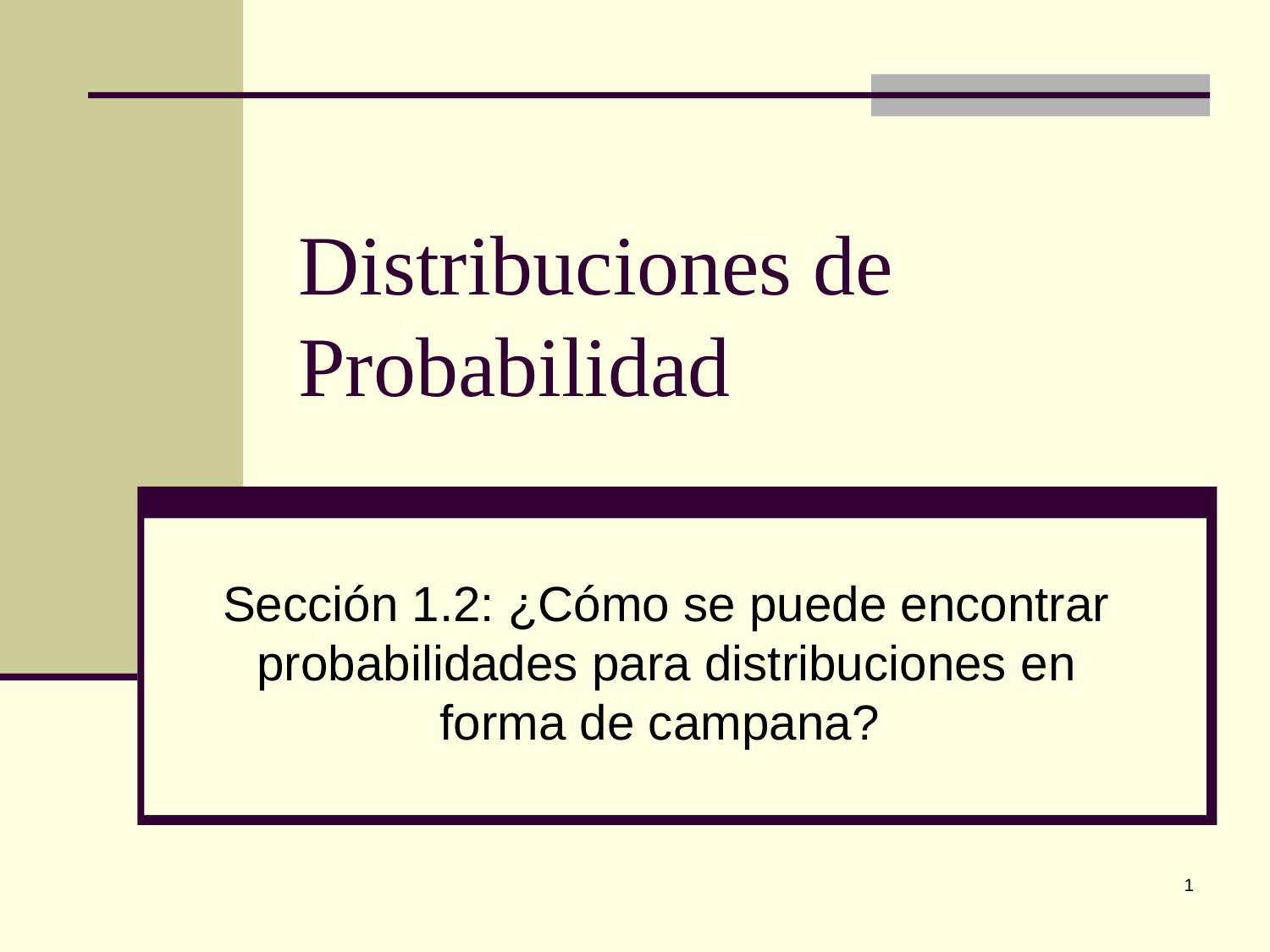

# Distribuciones de Probabilidad
Sección 1.2: ¿Cómo se puede encontrar probabilidades para distribuciones en forma de campana?
1